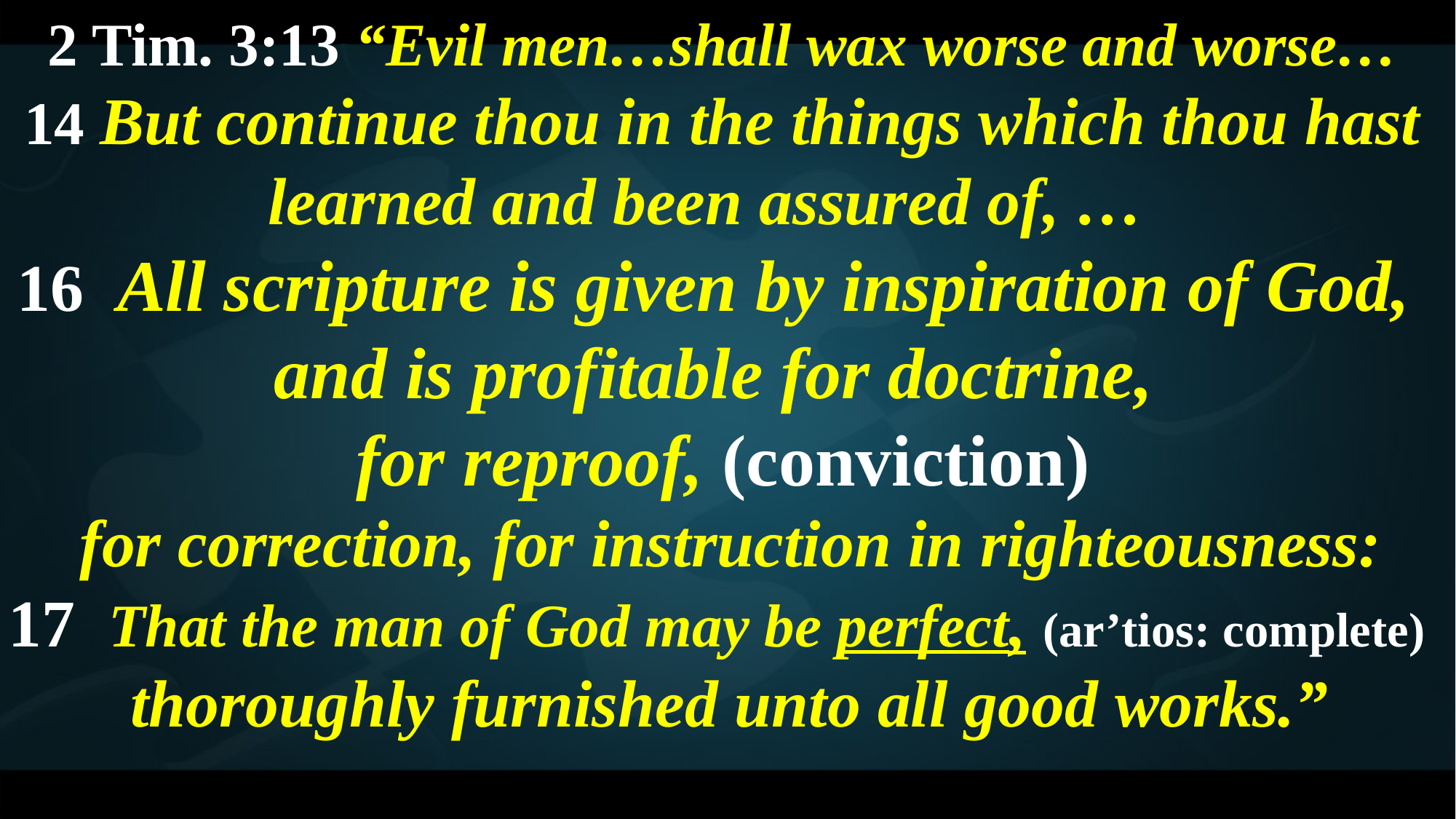

2 Tim. 3:13 “Evil men…shall wax worse and worse…
14 But continue thou in the things which thou hast learned and been assured of, …
16  All scripture is given by inspiration of God,
and is profitable for doctrine,
for reproof, (conviction)
 for correction, for instruction in righteousness:
17  That the man of God may be perfect, (ar’tios: complete)
 thoroughly furnished unto all good works.”